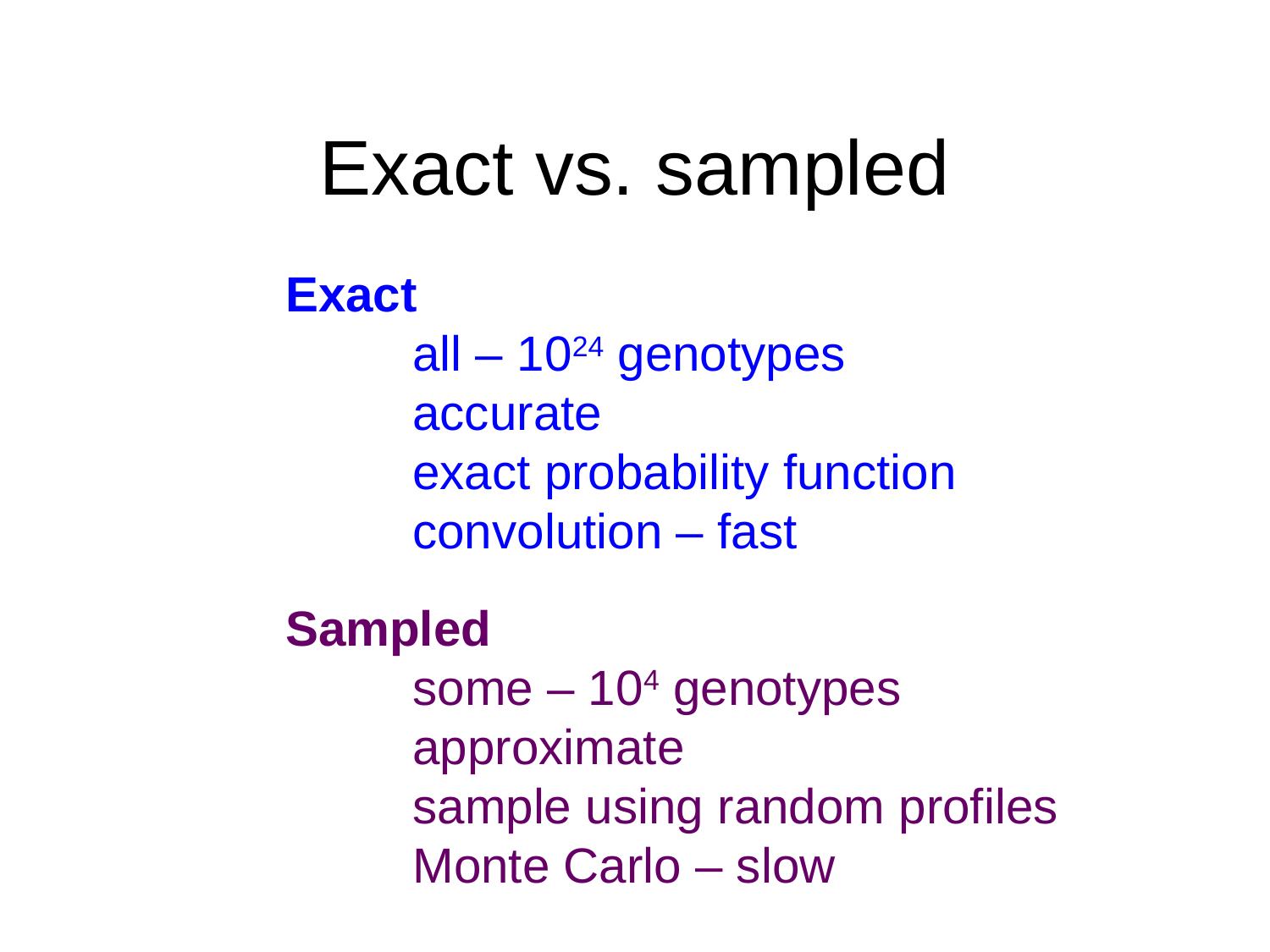

# Exact vs. sampled
Exact
	all – 1024 genotypes
	accurate
	exact probability function
	convolution – fast
Sampled
	some – 104 genotypes
	approximate
	sample using random profiles
	Monte Carlo – slow